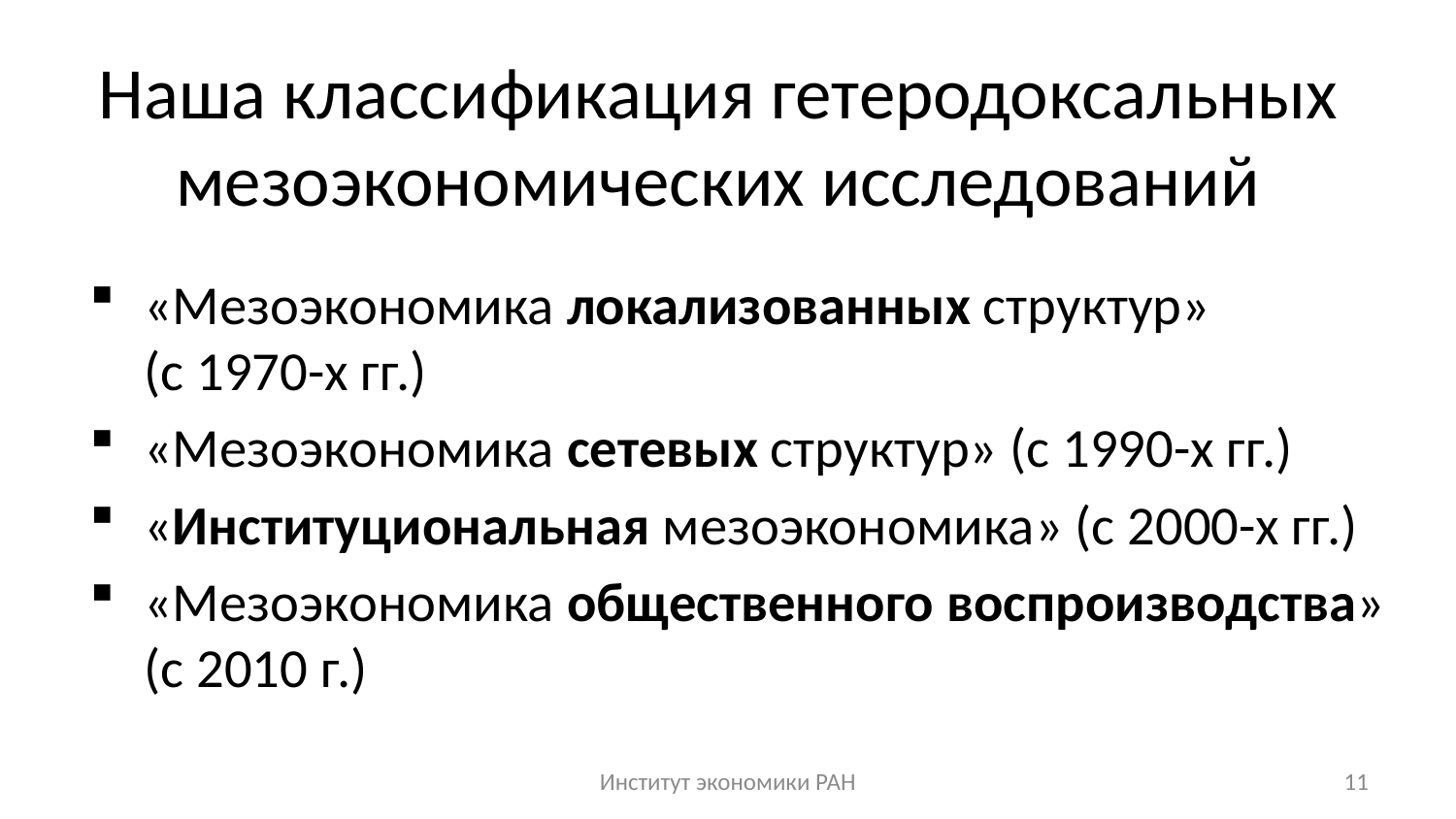

# Наша классификация гетеродоксальных мезоэкономических исследований
«Мезоэкономика локализованных структур»
(с 1970-х гг.)
«Мезоэкономика сетевых структур» (с 1990-х гг.)
«Институциональная мезоэкономика» (с 2000-х гг.)
«Мезоэкономика общественного воспроизводства»
(с 2010 г.)
Институт экономики РАН
11